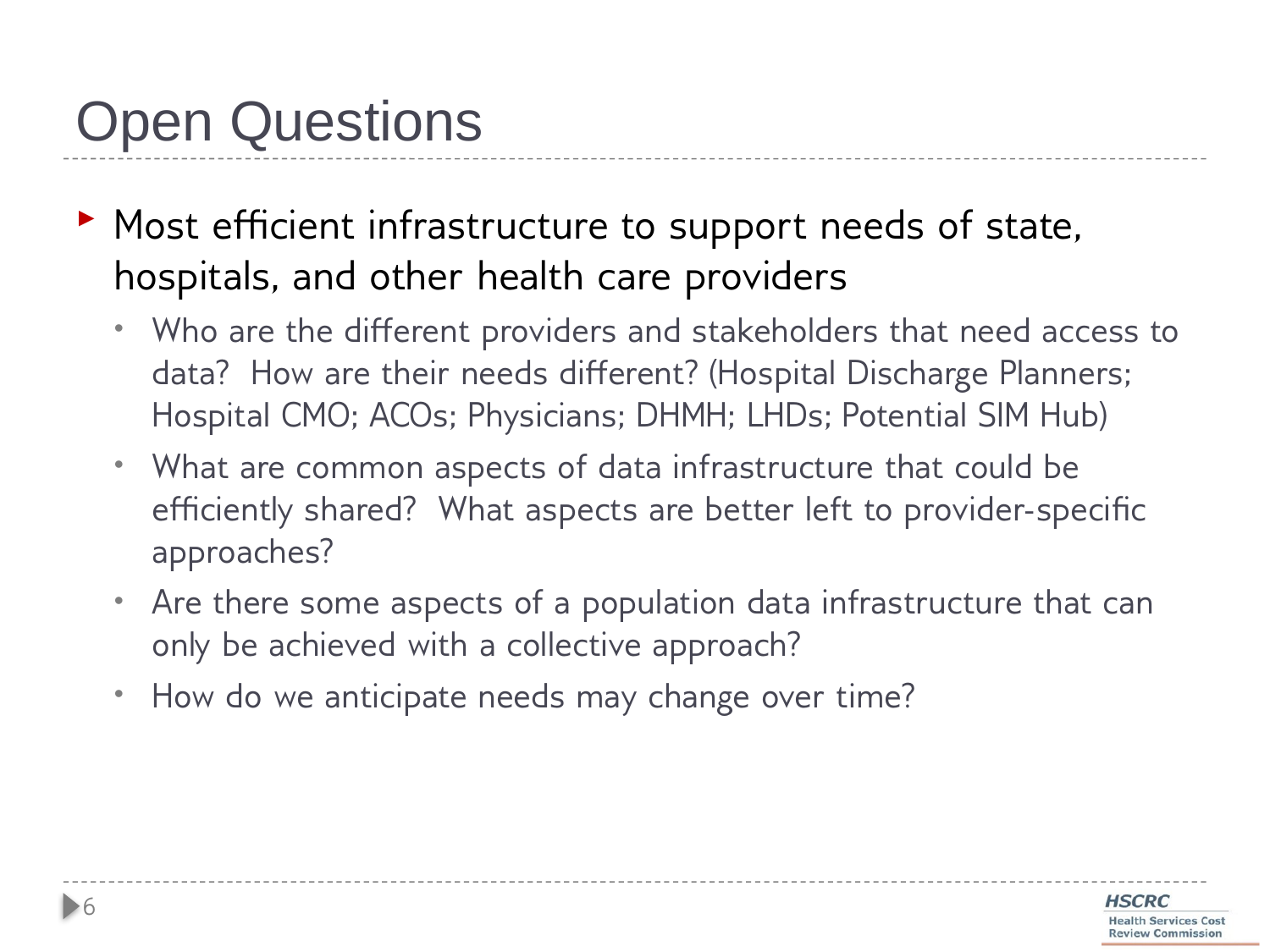

# Open Questions
Most efficient infrastructure to support needs of state, hospitals, and other health care providers
Who are the different providers and stakeholders that need access to data?  How are their needs different? (Hospital Discharge Planners; Hospital CMO; ACOs; Physicians; DHMH; LHDs; Potential SIM Hub)
What are common aspects of data infrastructure that could be efficiently shared?  What aspects are better left to provider-specific approaches?
Are there some aspects of a population data infrastructure that can only be achieved with a collective approach?
How do we anticipate needs may change over time?